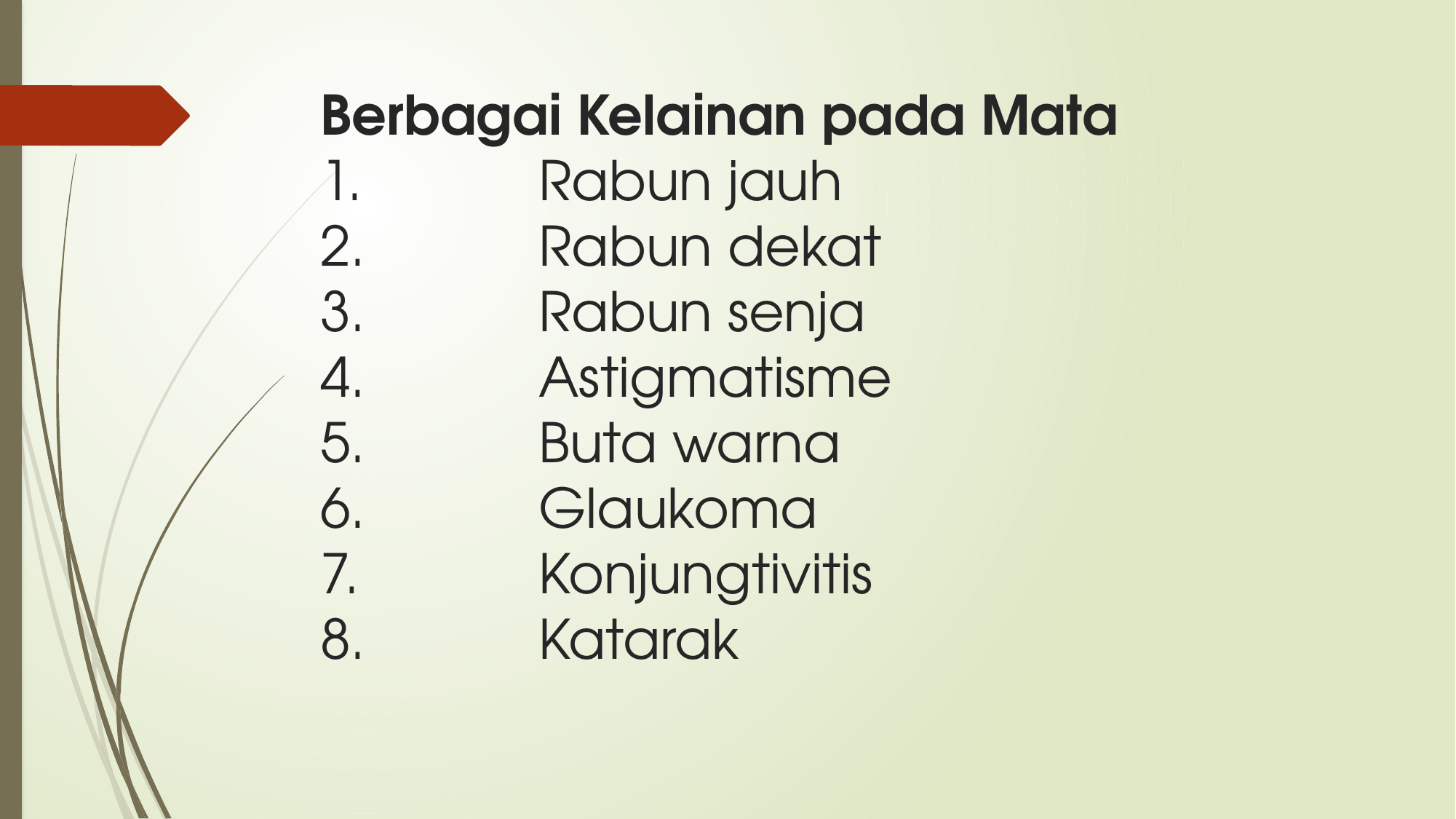

# Berbagai Kelainan pada Mata 1.		Rabun jauh 2.		Rabun dekat 3.		Rabun senja 4.		Astigmatisme 5.		Buta warna 6.		Glaukoma 7.		Konjungtivitis 8.		Katarak